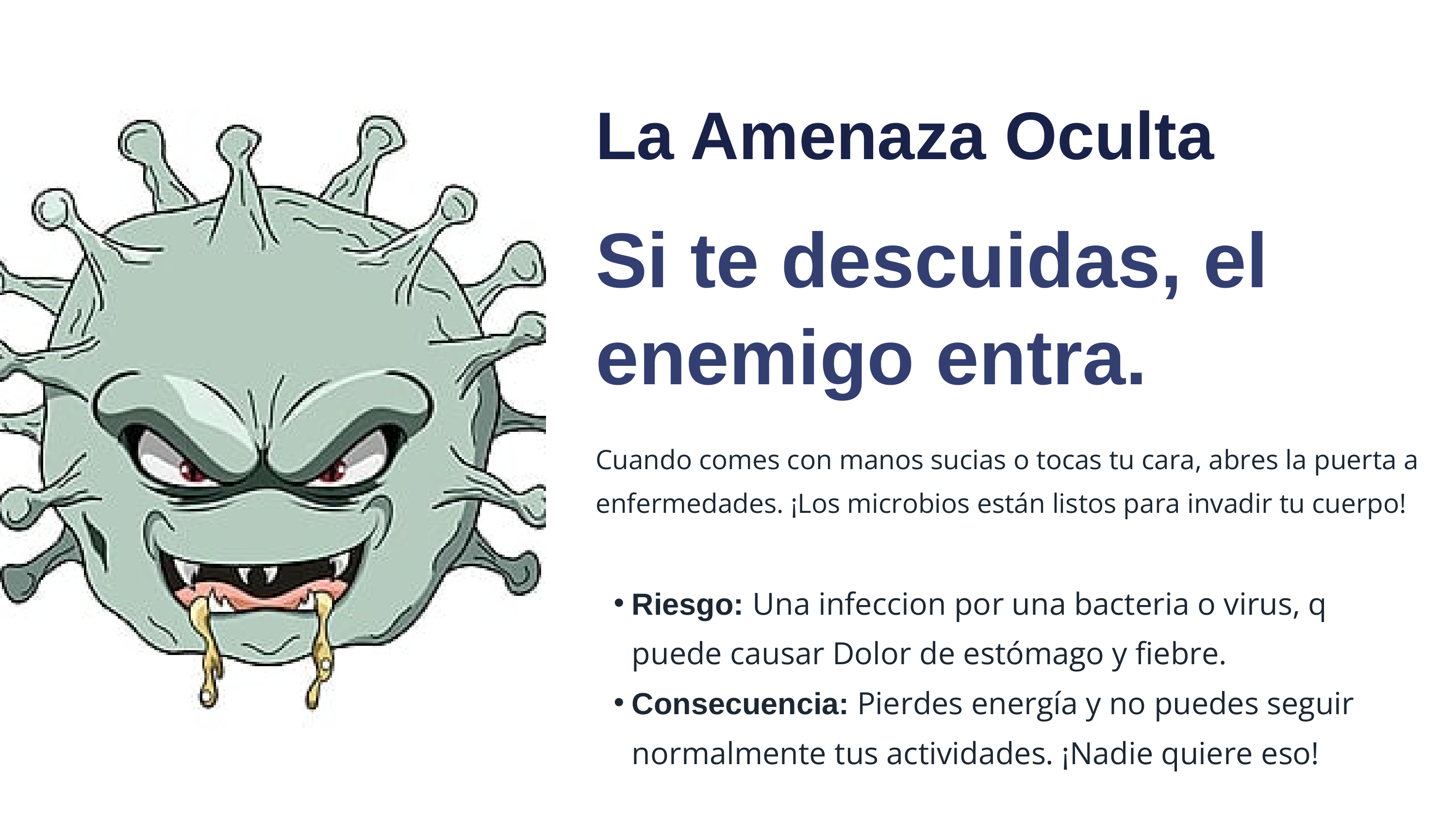

La Amenaza Oculta
Si te descuidas, el enemigo entra.
Cuando comes con manos sucias o tocas tu cara, abres la puerta a enfermedades. ¡Los microbios están listos para invadir tu cuerpo!
Riesgo: Una infeccion por una bacteria o virus, q puede causar Dolor de estómago y fiebre.
Consecuencia: Pierdes energía y no puedes seguir normalmente tus actividades. ¡Nadie quiere eso!